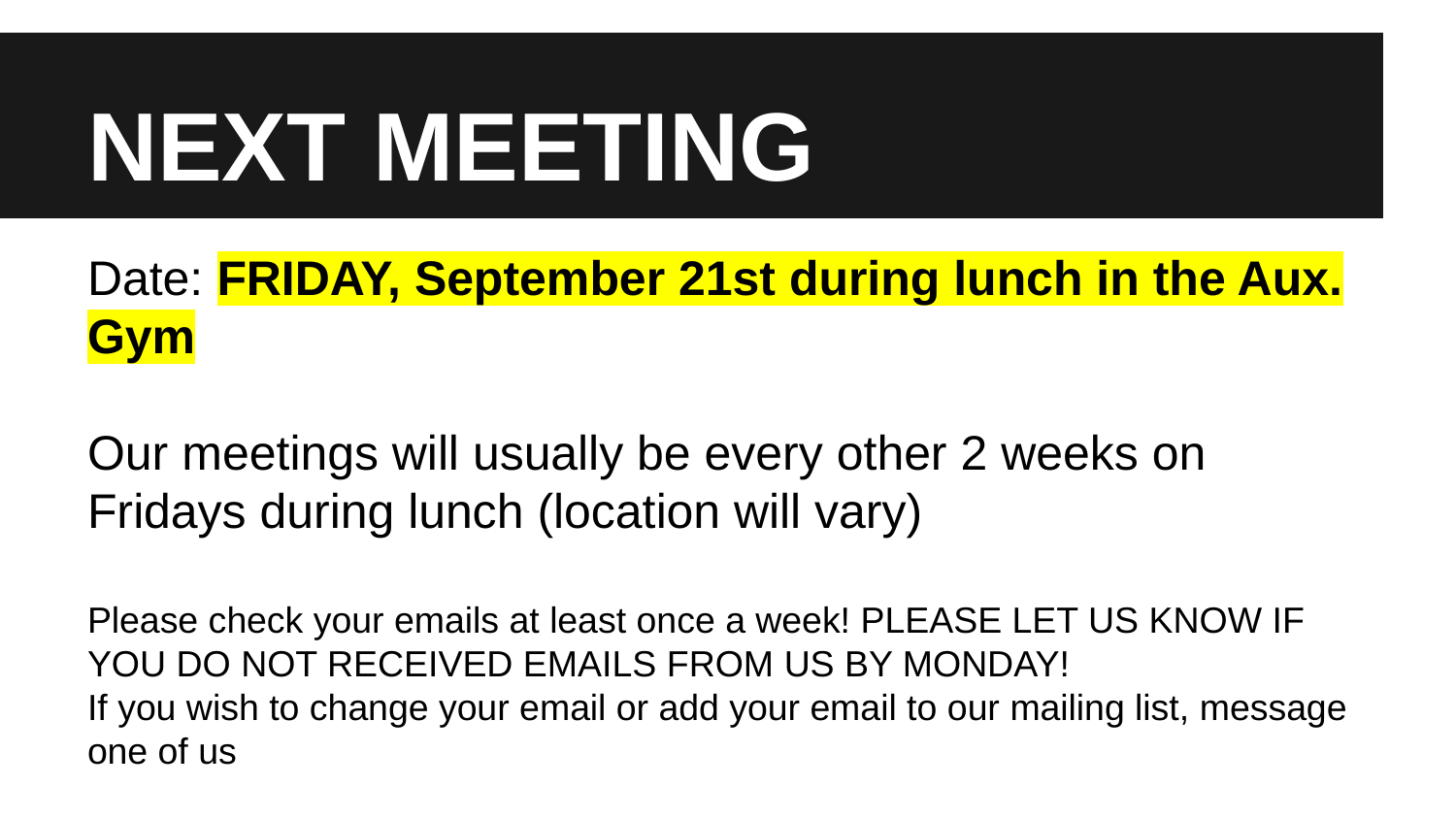

# NEXT MEETING
Date: FRIDAY, September 21st during lunch in the Aux. Gym

Our meetings will usually be every other 2 weeks on Fridays during lunch (location will vary)

Please check your emails at least once a week! PLEASE LET US KNOW IF YOU DO NOT RECEIVED EMAILS FROM US BY MONDAY!
If you wish to change your email or add your email to our mailing list, message one of us